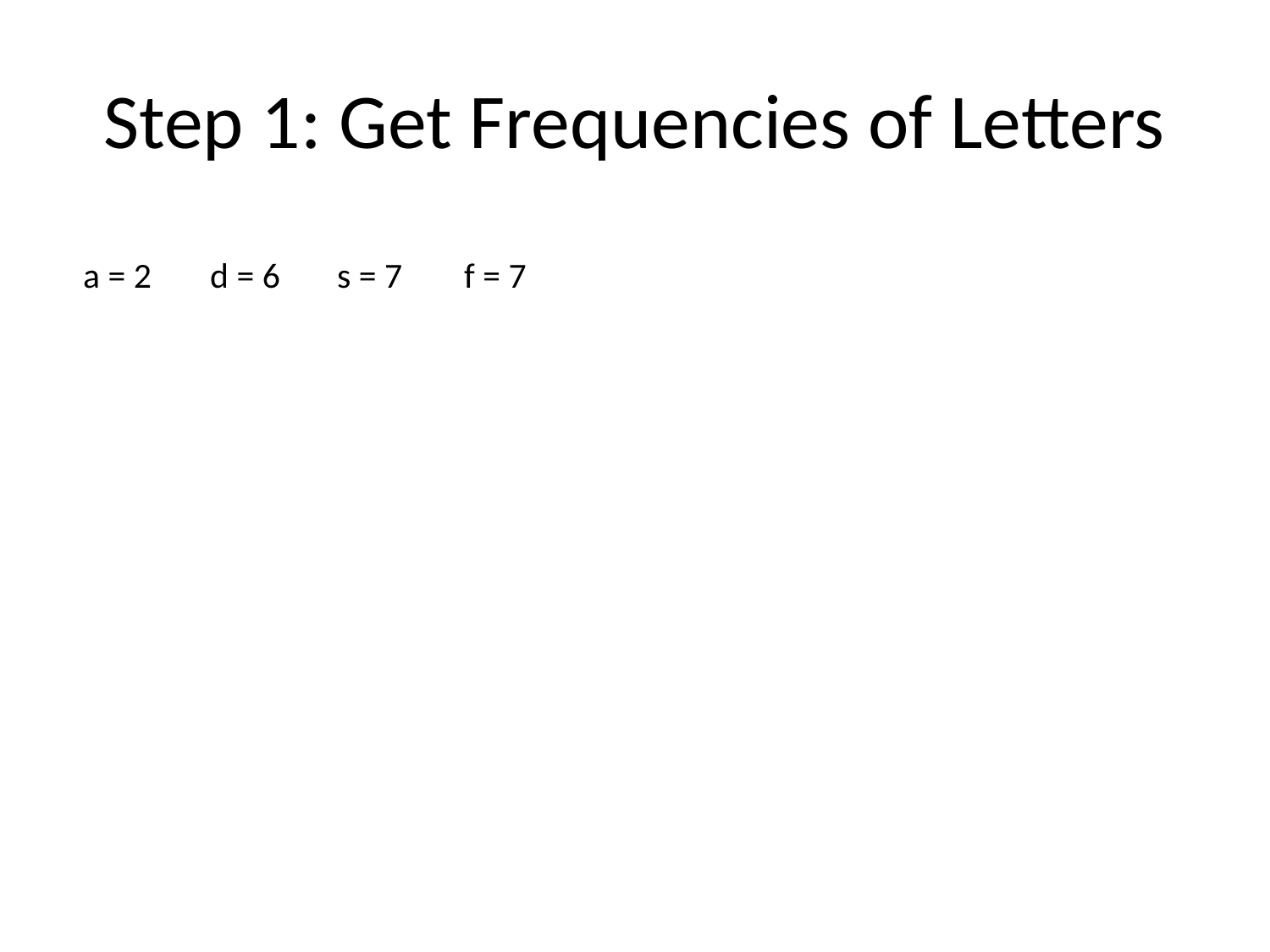

# Step 1: Get Frequencies of Letters
a = 2	d = 6	s = 7	f = 7